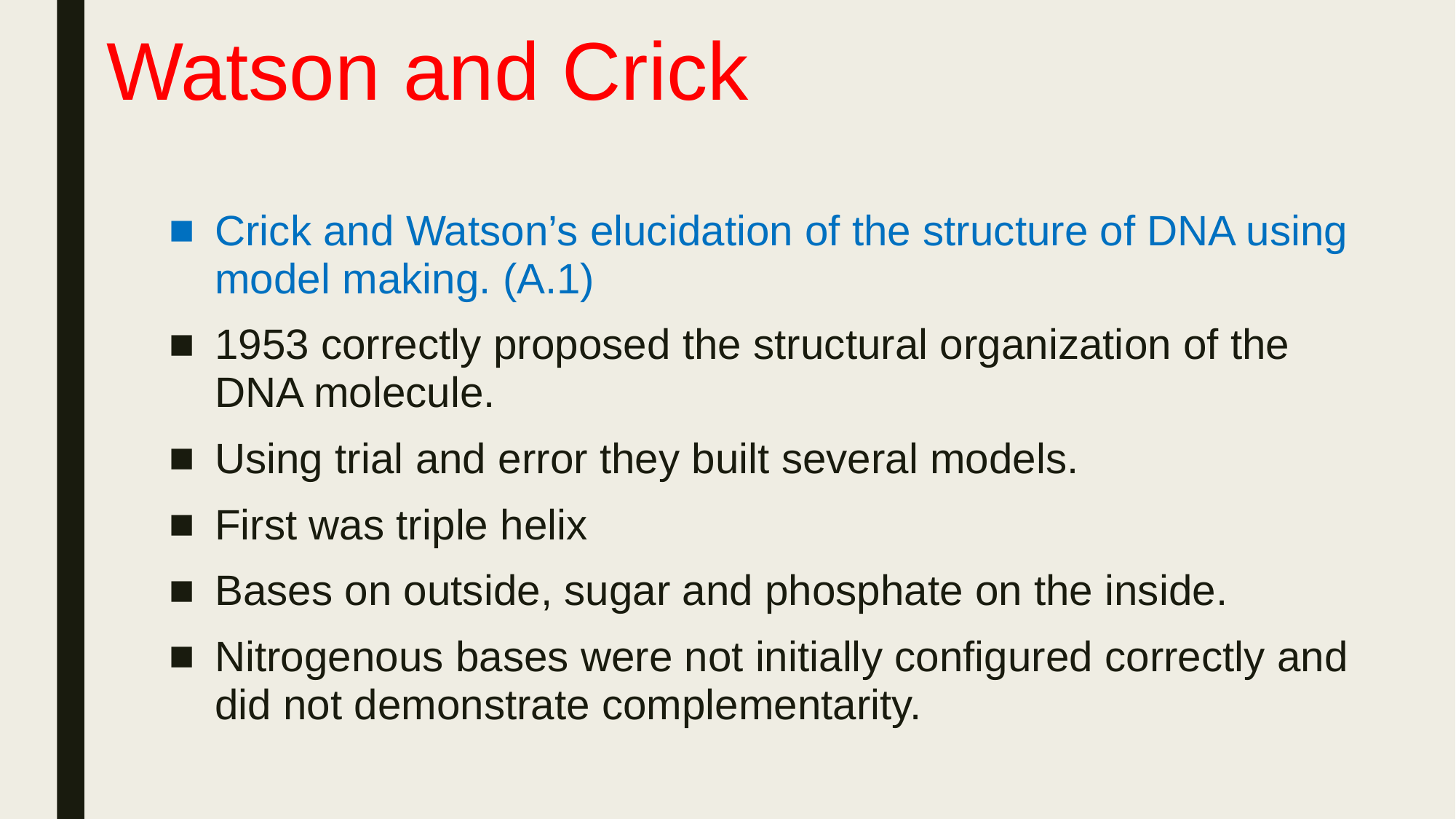

# Watson and Crick
Crick and Watson’s elucidation of the structure of DNA using model making. (A.1)
1953 correctly proposed the structural organization of the DNA molecule.
Using trial and error they built several models.
First was triple helix
Bases on outside, sugar and phosphate on the inside.
Nitrogenous bases were not initially configured correctly and did not demonstrate complementarity.